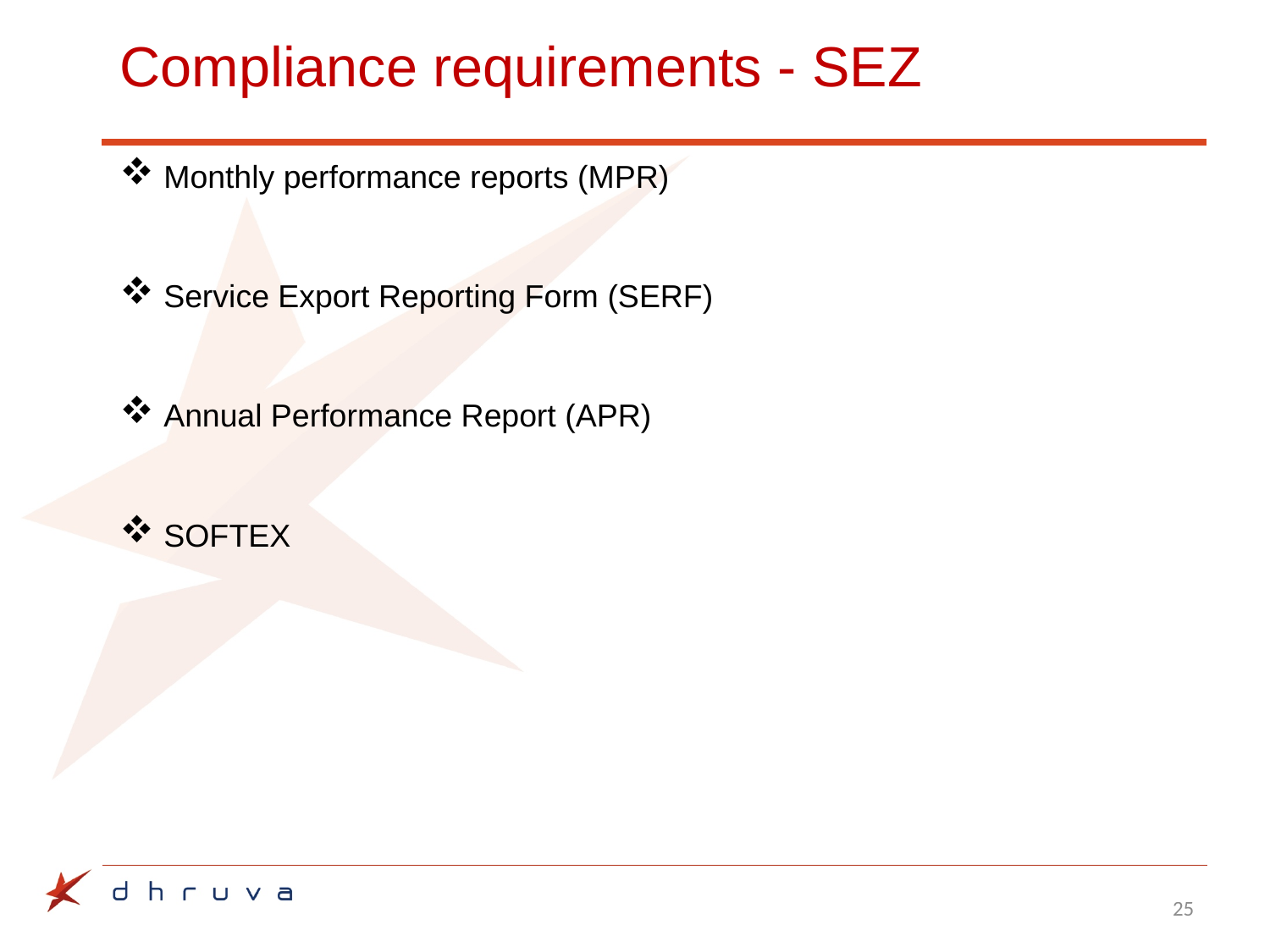

# Compliance requirements - SEZ

 Monthly performance reports (MPR)

 Service Export Reporting Form (SERF)

 Annual Performance Report (APR)

 SOFTEX

25